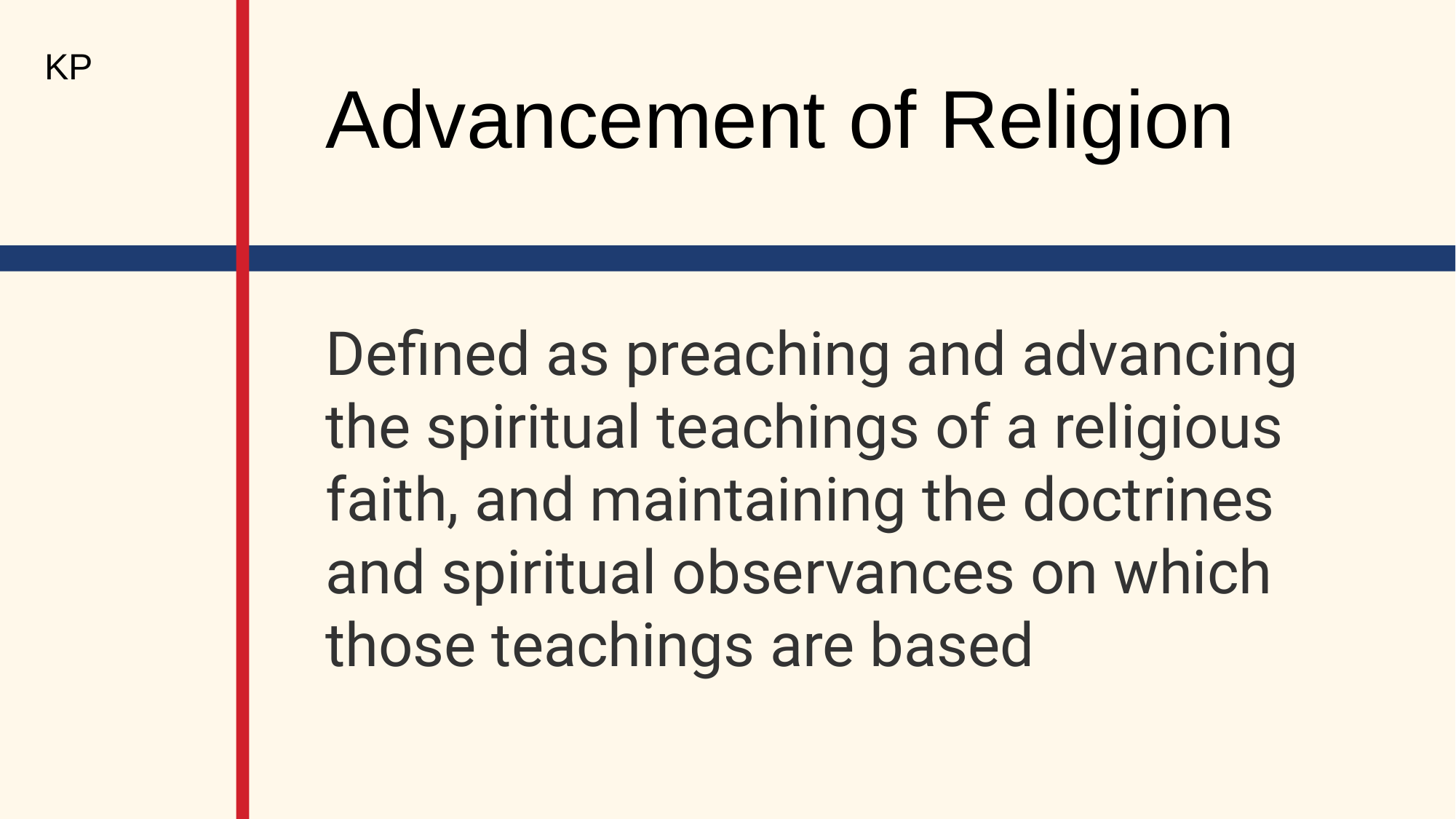

KP
# Advancement of Religion
Defined as preaching and advancing the spiritual teachings of a religious faith, and maintaining the doctrines and spiritual observances on which those teachings are based